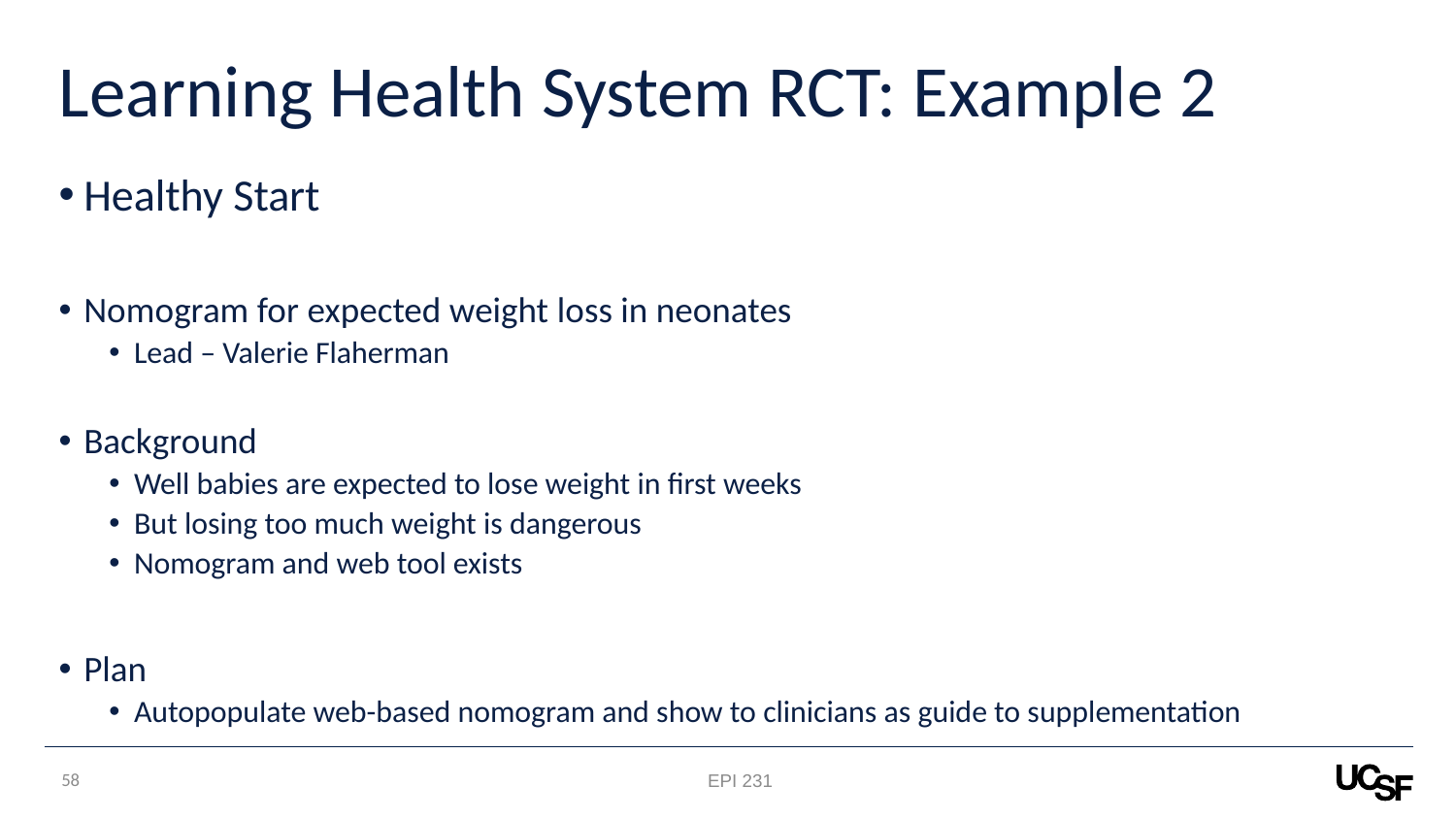

# Learning Health System RCT: Example 2
Healthy Start

Nomogram for expected weight loss in neonates
Lead – Valerie Flaherman

Background
Well babies are expected to lose weight in first weeks
But losing too much weight is dangerous
Nomogram and web tool exists

Plan
Autopopulate web-based nomogram and show to clinicians as guide to supplementation

58
EPI 231